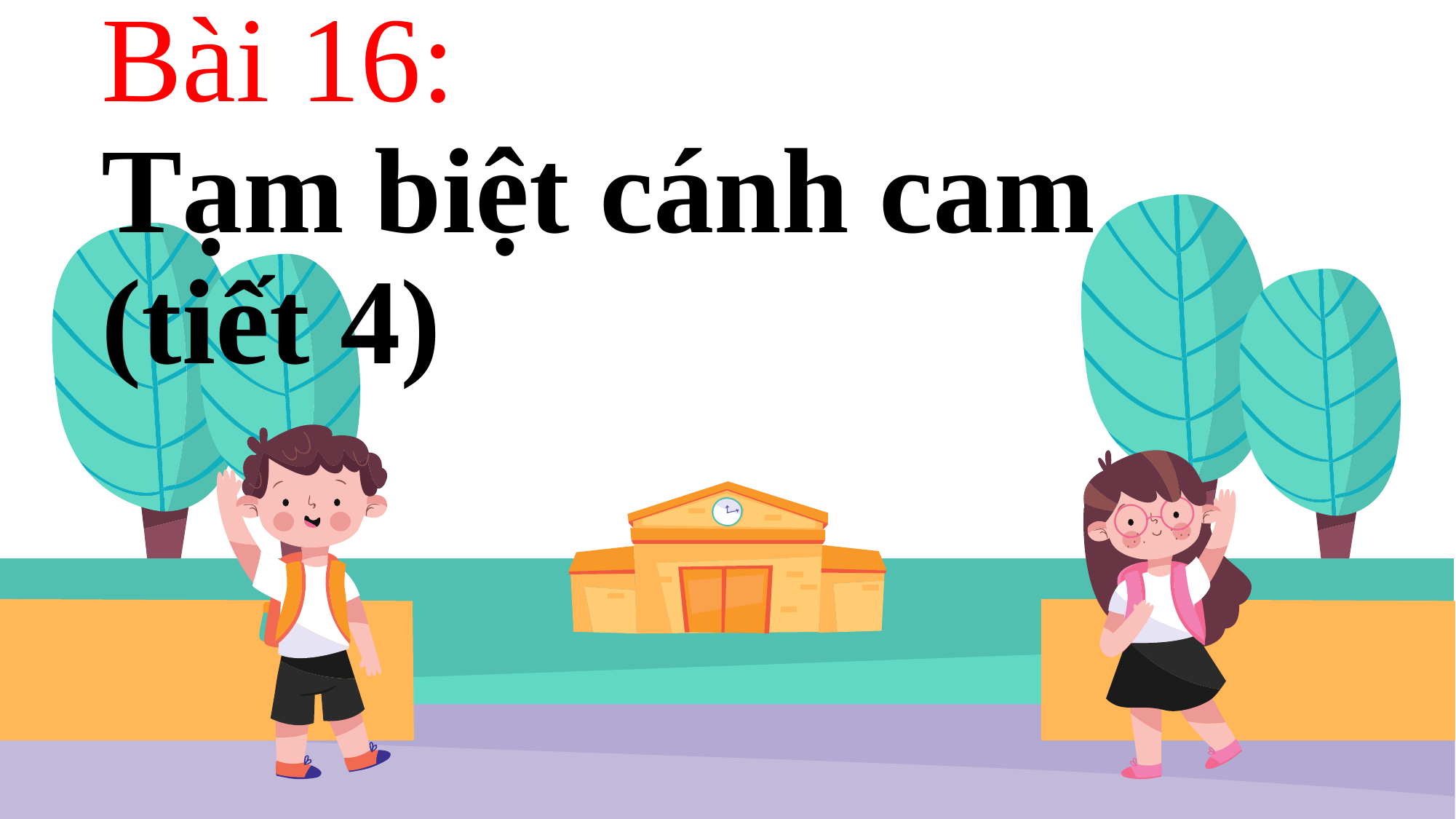

# Bài 16: Tạm biệt cánh cam  (tiết 4)